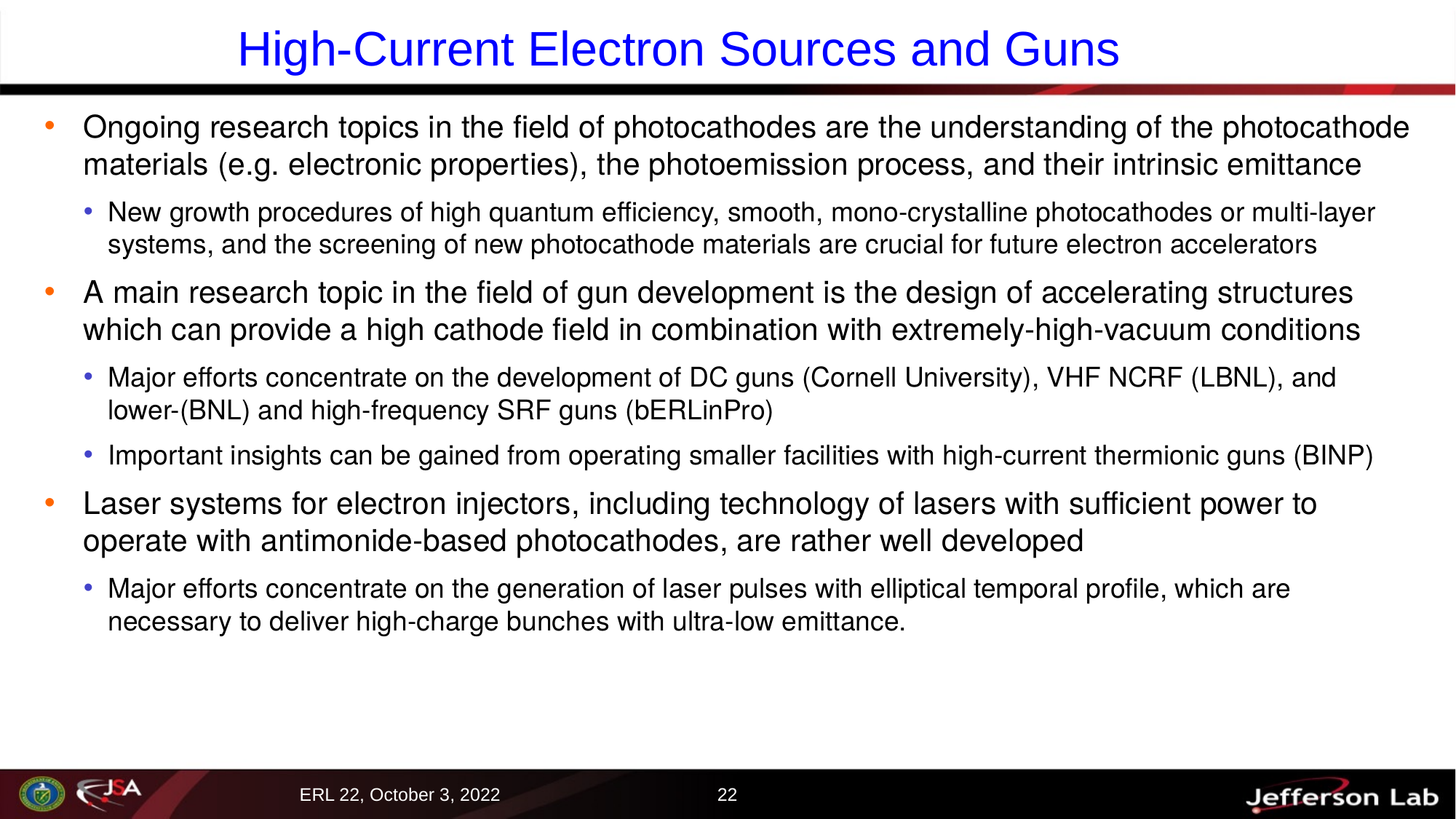

# High-Current Electron Sources and Guns
Ongoing research topics in the field of photocathodes are the understanding of the photocathode materials (e.g. electronic properties), the photoemission process, and their intrinsic emittance
New growth procedures of high quantum efficiency, smooth, mono-crystalline photocathodes or multi-layer systems, and the screening of new photocathode materials are crucial for future electron accelerators
A main research topic in the field of gun development is the design of accelerating structures which can provide a high cathode field in combination with extremely-high-vacuum conditions
Major efforts concentrate on the development of DC guns (Cornell University), VHF NCRF (LBNL), and lower-(BNL) and high-frequency SRF guns (bERLinPro)
Important insights can be gained from operating smaller facilities with high-current thermionic guns (BINP)
Laser systems for electron injectors, including technology of lasers with sufficient power to operate with antimonide-based photocathodes, are rather well developed
Major efforts concentrate on the generation of laser pulses with elliptical temporal profile, which are necessary to deliver high-charge bunches with ultra-low emittance.

22